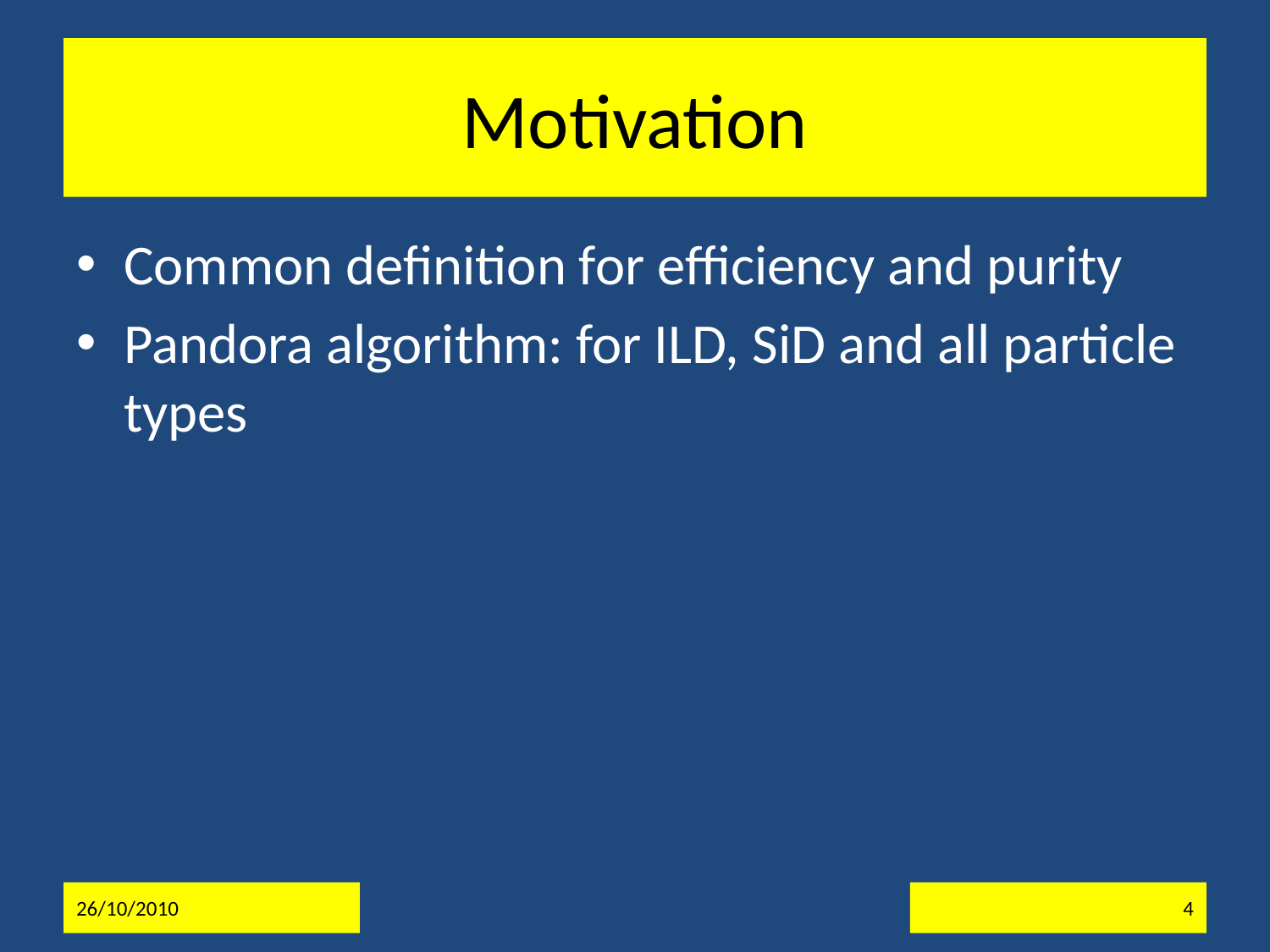

# Motivation
Common definition for efficiency and purity
Pandora algorithm: for ILD, SiD and all particle types

26/10/2010
4